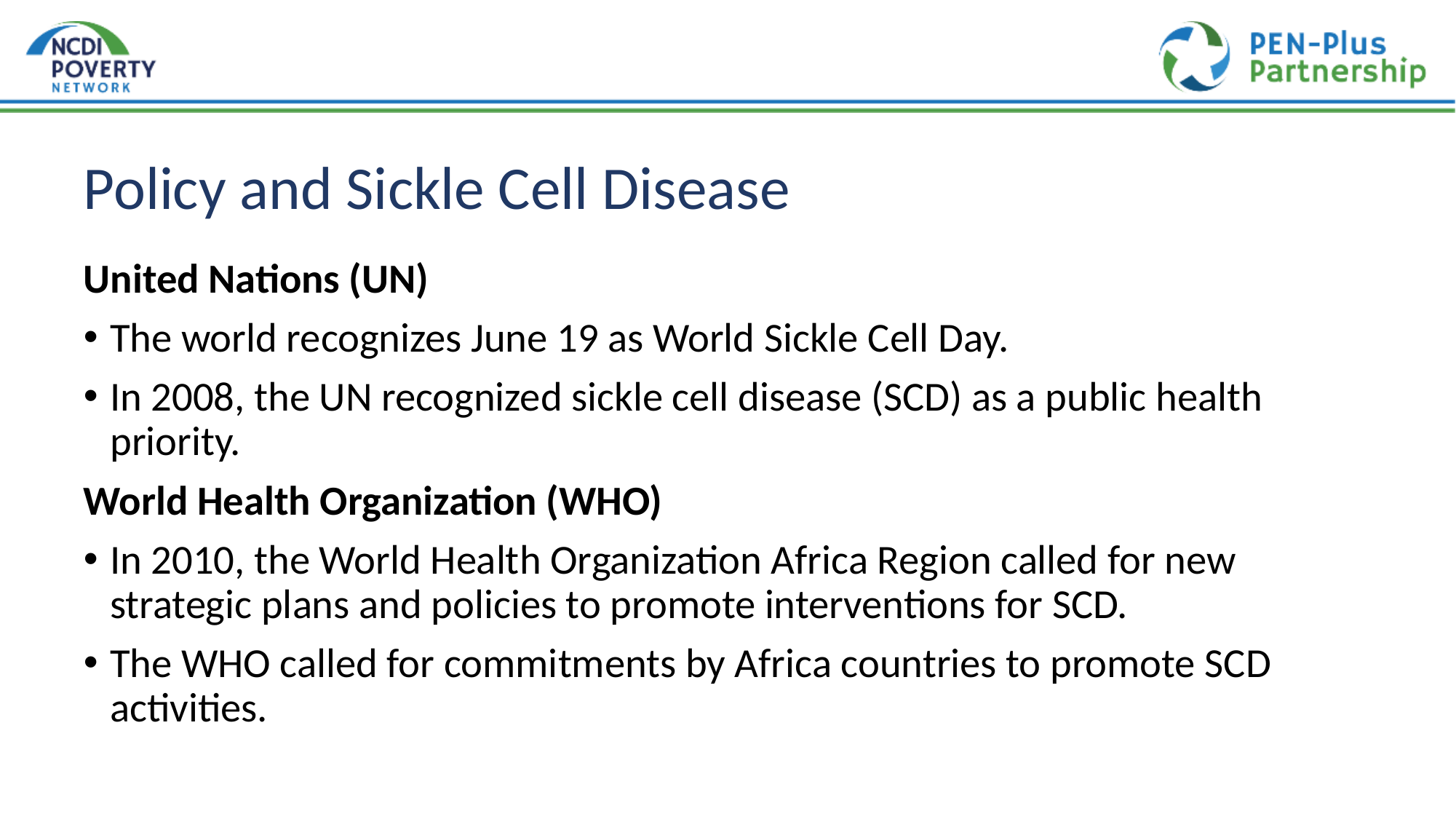

# Policy and Sickle Cell Disease
United Nations (UN)
The world recognizes June 19 as World Sickle Cell Day.
In 2008, the UN recognized sickle cell disease (SCD) as a public health priority.
World Health Organization (WHO)
In 2010, the World Health Organization Africa Region called for new strategic plans and policies to promote interventions for SCD.
The WHO called for commitments by Africa countries to promote SCD activities.